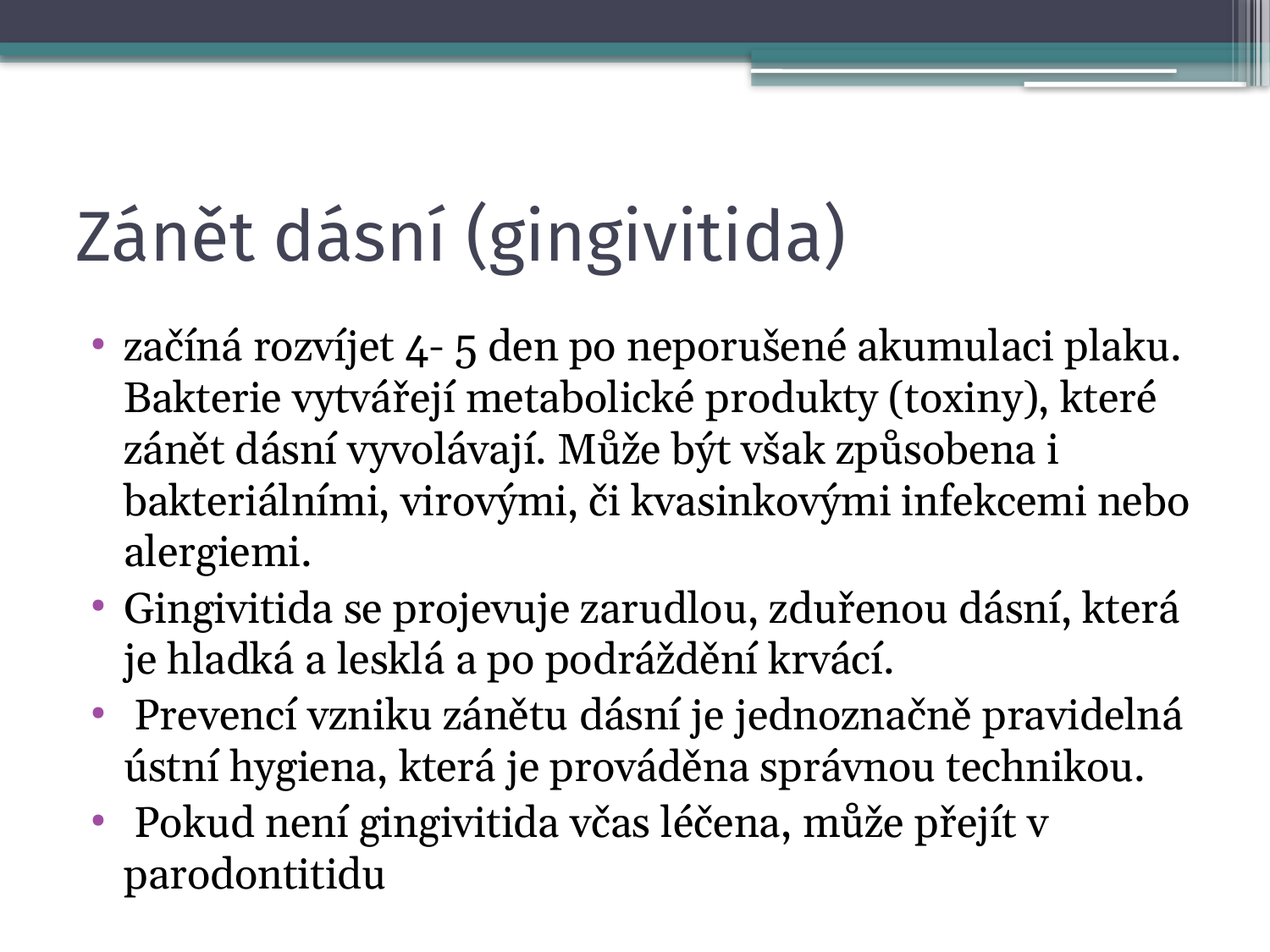

# Zánět dásní (gingivitida)
začíná rozvíjet 4- 5 den po neporušené akumulaci plaku. Bakterie vytvářejí metabolické produkty (toxiny), které zánět dásní vyvolávají. Může být však způsobena i bakteriálními, virovými, či kvasinkovými infekcemi nebo alergiemi.
Gingivitida se projevuje zarudlou, zduřenou dásní, která je hladká a lesklá a po podráždění krvácí.
 Prevencí vzniku zánětu dásní je jednoznačně pravidelná ústní hygiena, která je prováděna správnou technikou.
 Pokud není gingivitida včas léčena, může přejít v parodontitidu